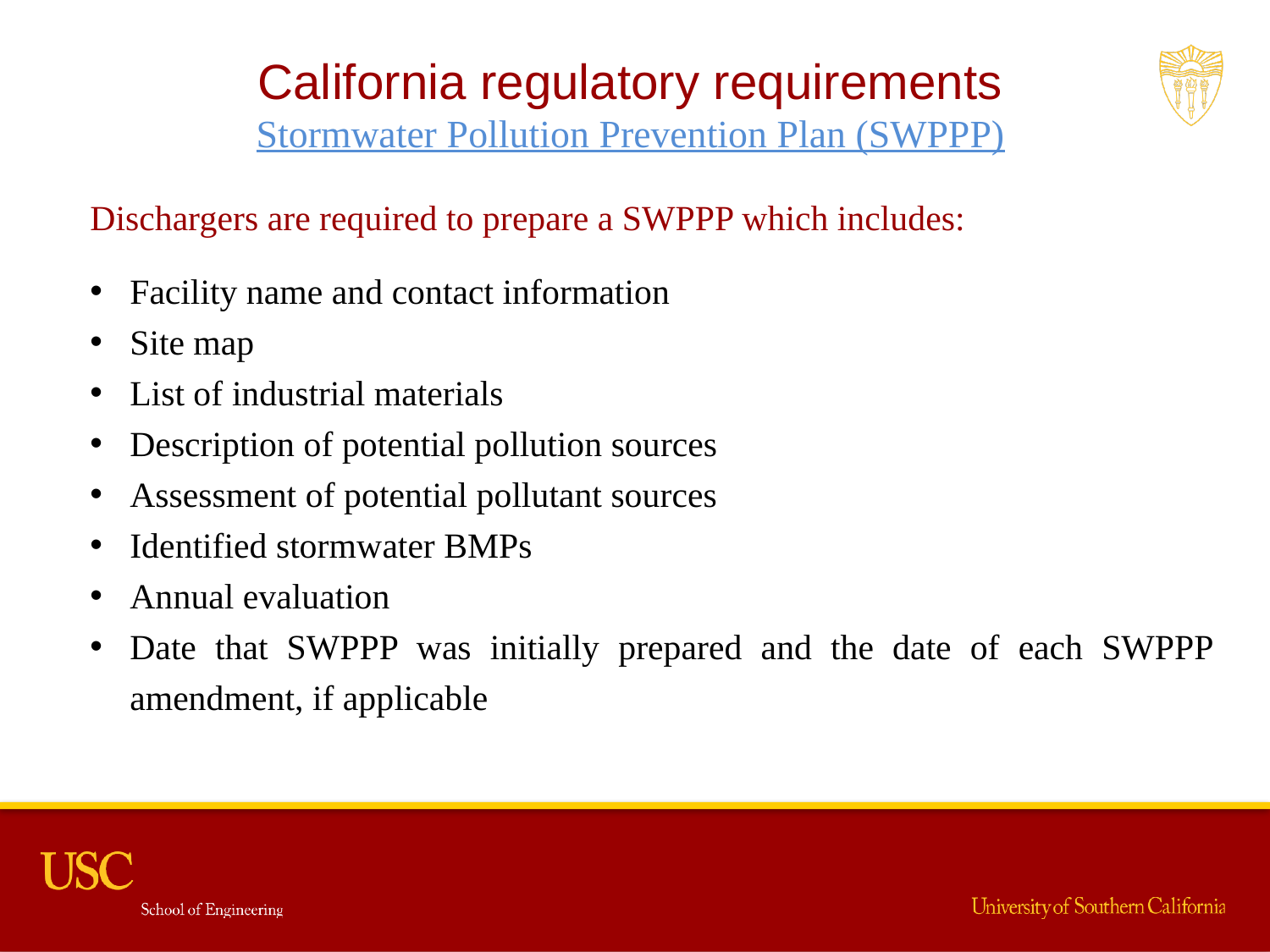

California regulatory requirements
Stormwater Pollution Prevention Plan (SWPPP)
Dischargers are required to prepare a SWPPP which includes:

Facility name and contact information
Site map
List of industrial materials
Description of potential pollution sources
Assessment of potential pollutant sources
Identified stormwater BMPs
Annual evaluation
Date that SWPPP was initially prepared and the date of each SWPPP amendment, if applicable